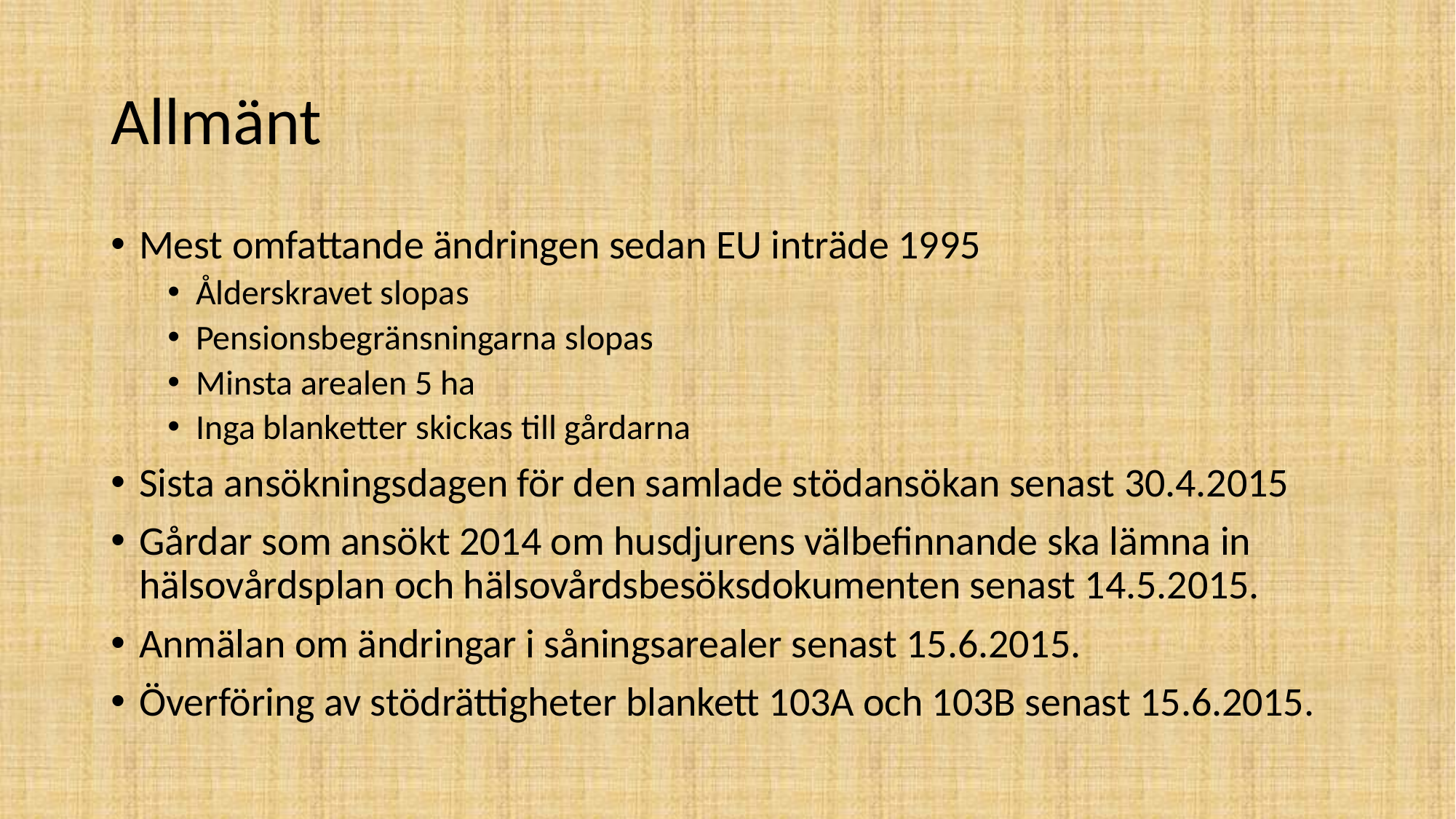

# Allmänt
Mest omfattande ändringen sedan EU inträde 1995
Ålderskravet slopas
Pensionsbegränsningarna slopas
Minsta arealen 5 ha
Inga blanketter skickas till gårdarna
Sista ansökningsdagen för den samlade stödansökan senast 30.4.2015
Gårdar som ansökt 2014 om husdjurens välbefinnande ska lämna in hälsovårdsplan och hälsovårdsbesöksdokumenten senast 14.5.2015.
Anmälan om ändringar i såningsarealer senast 15.6.2015.
Överföring av stödrättigheter blankett 103A och 103B senast 15.6.2015.